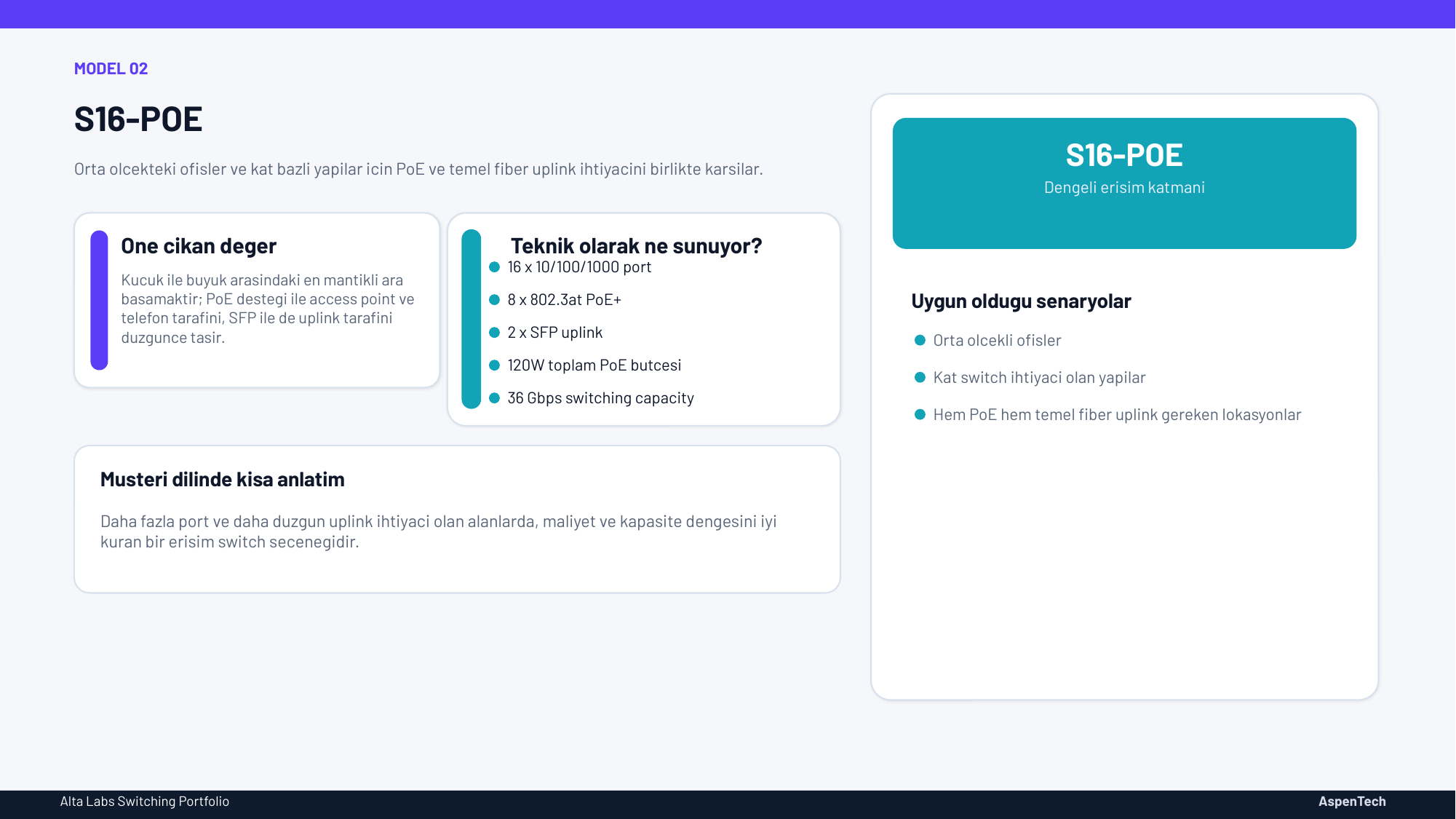

MODEL 02
S16-POE

S16-POE
Orta olcekteki ofisler ve kat bazli yapilar icin PoE ve temel fiber uplink ihtiyacini birlikte karsilar.
Dengeli erisim katmani

One cikan deger
Teknik olarak ne sunuyor?
16 x 10/100/1000 port

Kucuk ile buyuk arasindaki en mantikli ara basamaktir; PoE destegi ile access point ve telefon tarafini, SFP ile de uplink tarafini duzgunce tasir.
8 x 802.3at PoE+
Uygun oldugu senaryolar

2 x SFP uplink

Orta olcekli ofisler

120W toplam PoE butcesi

Kat switch ihtiyaci olan yapilar

36 Gbps switching capacity

Hem PoE hem temel fiber uplink gereken lokasyonlar

Musteri dilinde kisa anlatim
Daha fazla port ve daha duzgun uplink ihtiyaci olan alanlarda, maliyet ve kapasite dengesini iyi kuran bir erisim switch secenegidir.